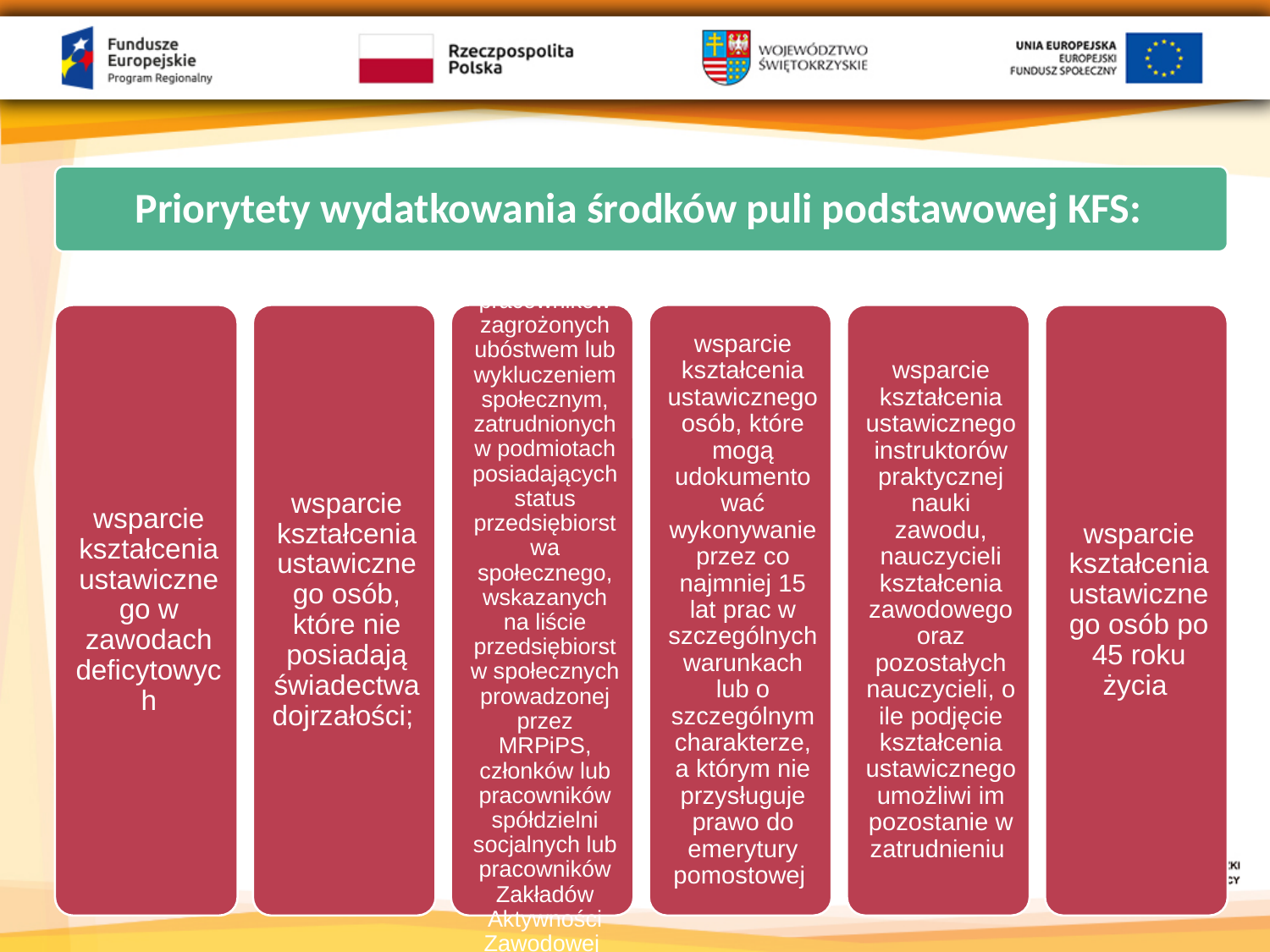

Priorytety wydatkowania środków puli podstawowej KFS:
wsparcie kształcenia ustawicznego w zawodach deficytowych
wsparcie kształcenia ustawicznego osób, które nie posiadają świadectwa dojrzałości;
wsparcie pracowników zagrożonych ubóstwem lub wykluczeniem społecznym, zatrudnionych w podmiotach posiadających status przedsiębiorstwa społecznego, wskazanych na liście przedsiębiorstw społecznych prowadzonej przez MRPiPS, członków lub pracowników spółdzielni socjalnych lub pracowników Zakładów Aktywności Zawodowej
wsparcie kształcenia ustawicznego osób, które mogą udokumentować wykonywanie przez co najmniej 15 lat prac w szczególnych warunkach lub o szczególnym charakterze, a którym nie przysługuje prawo do emerytury pomostowej
wsparcie kształcenia ustawicznego instruktorów praktycznej nauki zawodu, nauczycieli kształcenia zawodowego oraz pozostałych nauczycieli, o ile podjęcie kształcenia ustawicznego umożliwi im pozostanie w zatrudnieniu
wsparcie kształcenia ustawicznego osób po 45 roku życia